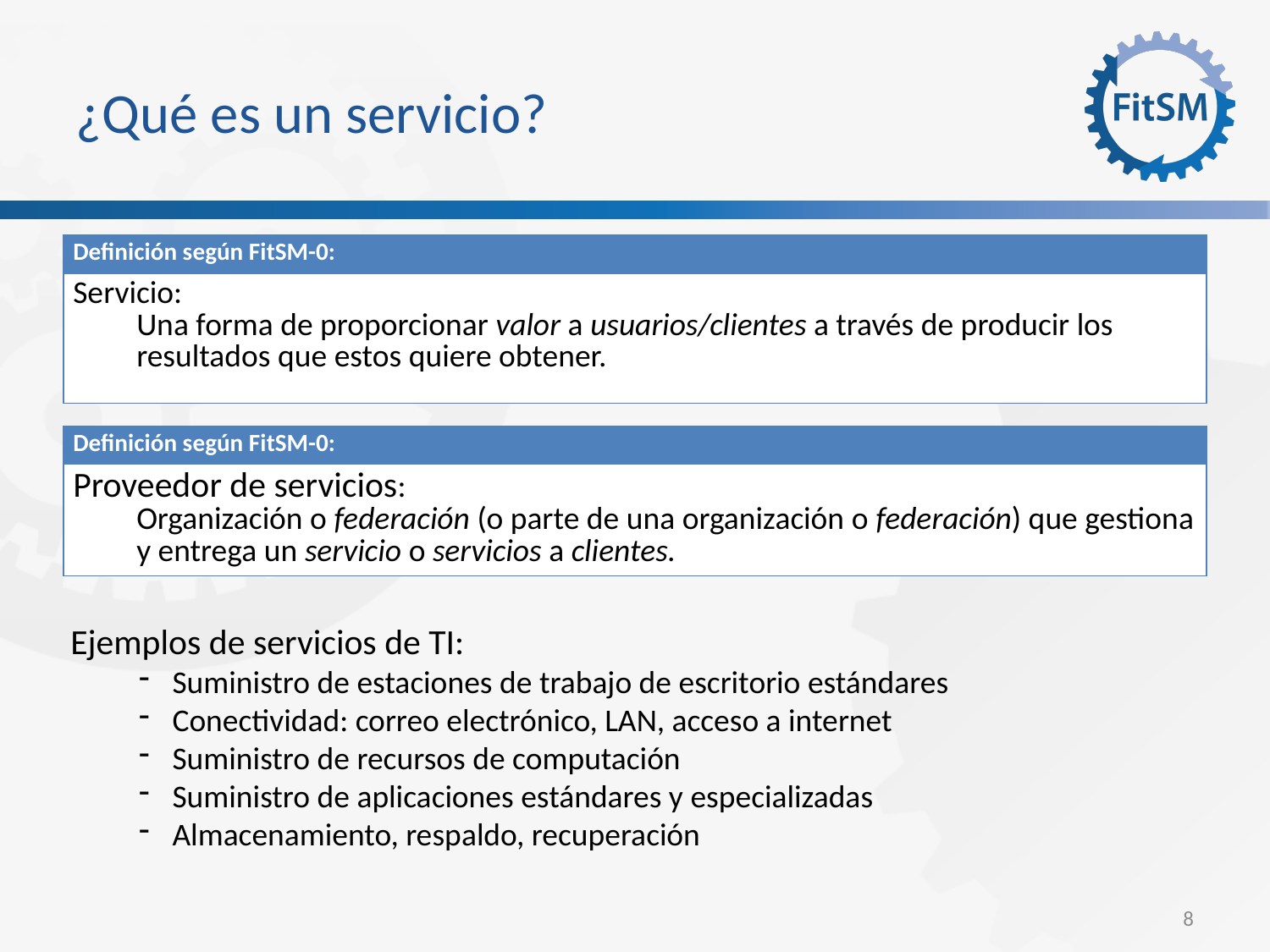

¿Qué es un servicio?

| Definición según FitSM-0: |
| --- |
| Servicio: Una forma de proporcionar valor a usuarios/clientes a través de producir los resultados que estos quiere obtener. |
| Definición según FitSM-0: |
| --- |
| Proveedor de servicios: Organización o federación (o parte de una organización o federación) que gestiona y entrega un servicio o servicios a clientes. |
Ejemplos de servicios de TI:
Suministro de estaciones de trabajo de escritorio estándares
Conectividad: correo electrónico, LAN, acceso a internet
Suministro de recursos de computación
Suministro de aplicaciones estándares y especializadas
Almacenamiento, respaldo, recuperación
8